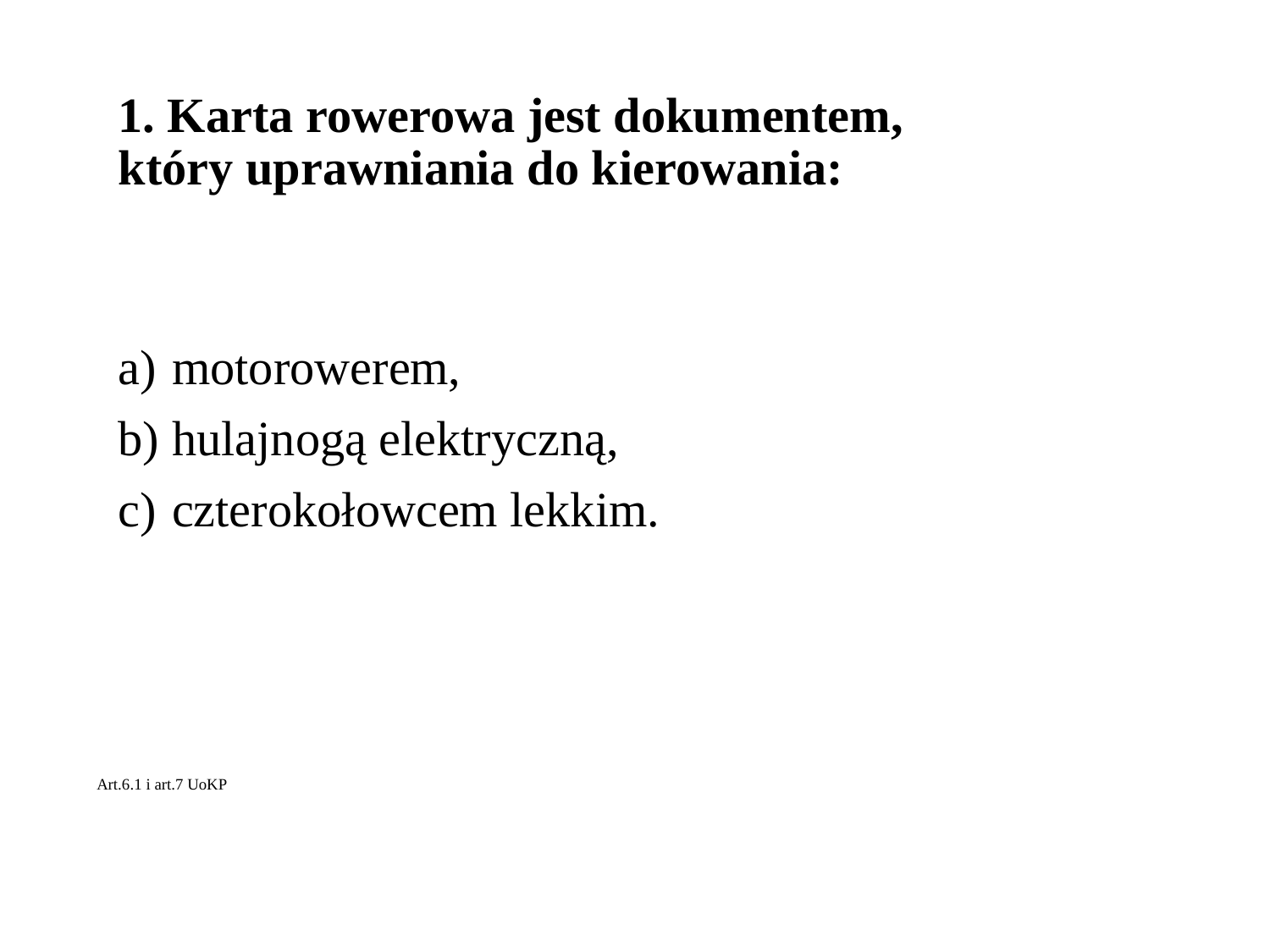

# 1. Karta rowerowa jest dokumentem, który uprawniania do kierowania:
motorowerem,
hulajnogą elektryczną,
czterokołowcem lekkim.
Art.6.1 i art.7 UoKP